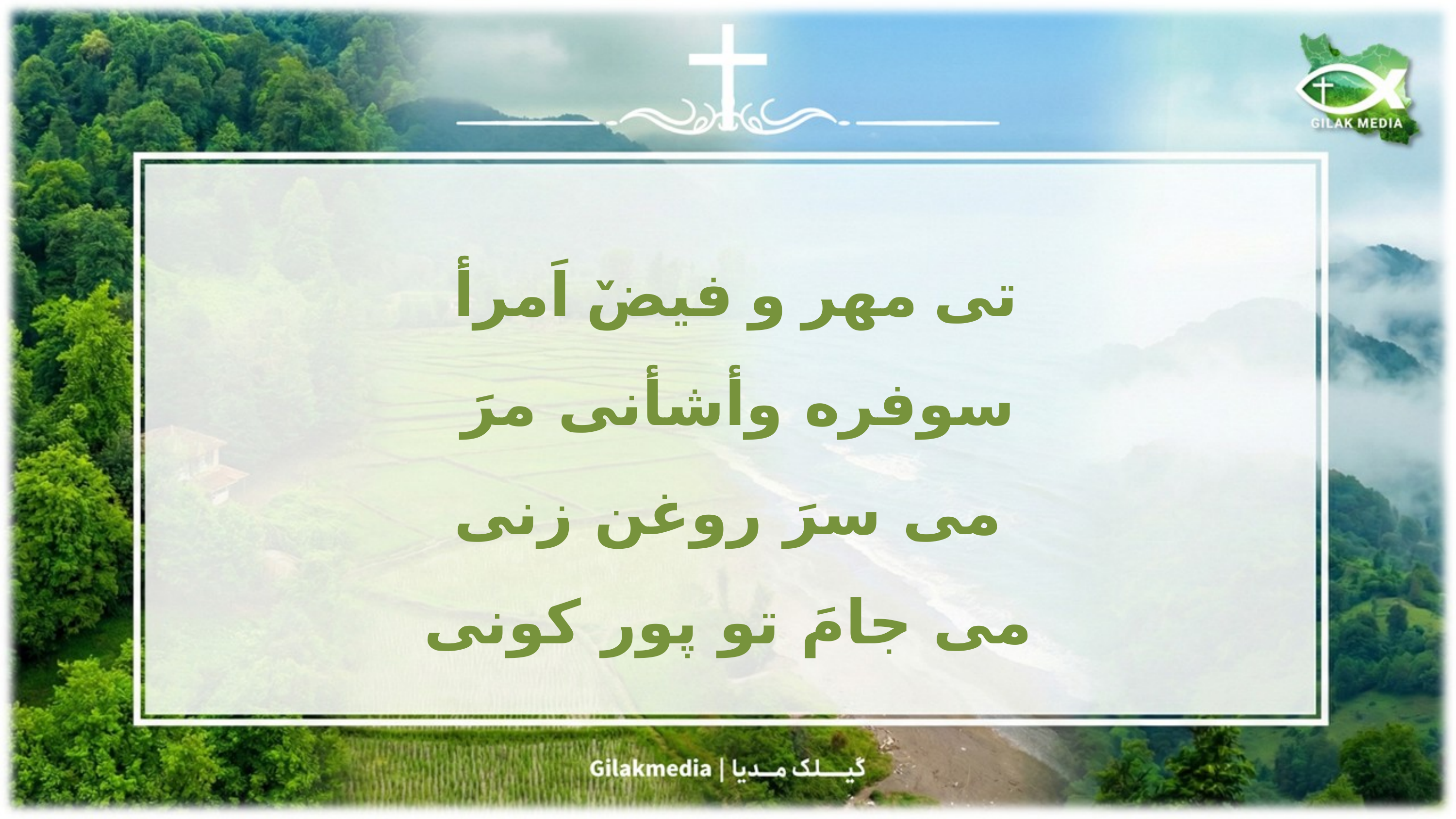

تی مهر و فیضٚ اَمرأ
سوفره وأشأنی مرَ
می سرَ روغن زنی
 می جامَ تو پور کونی